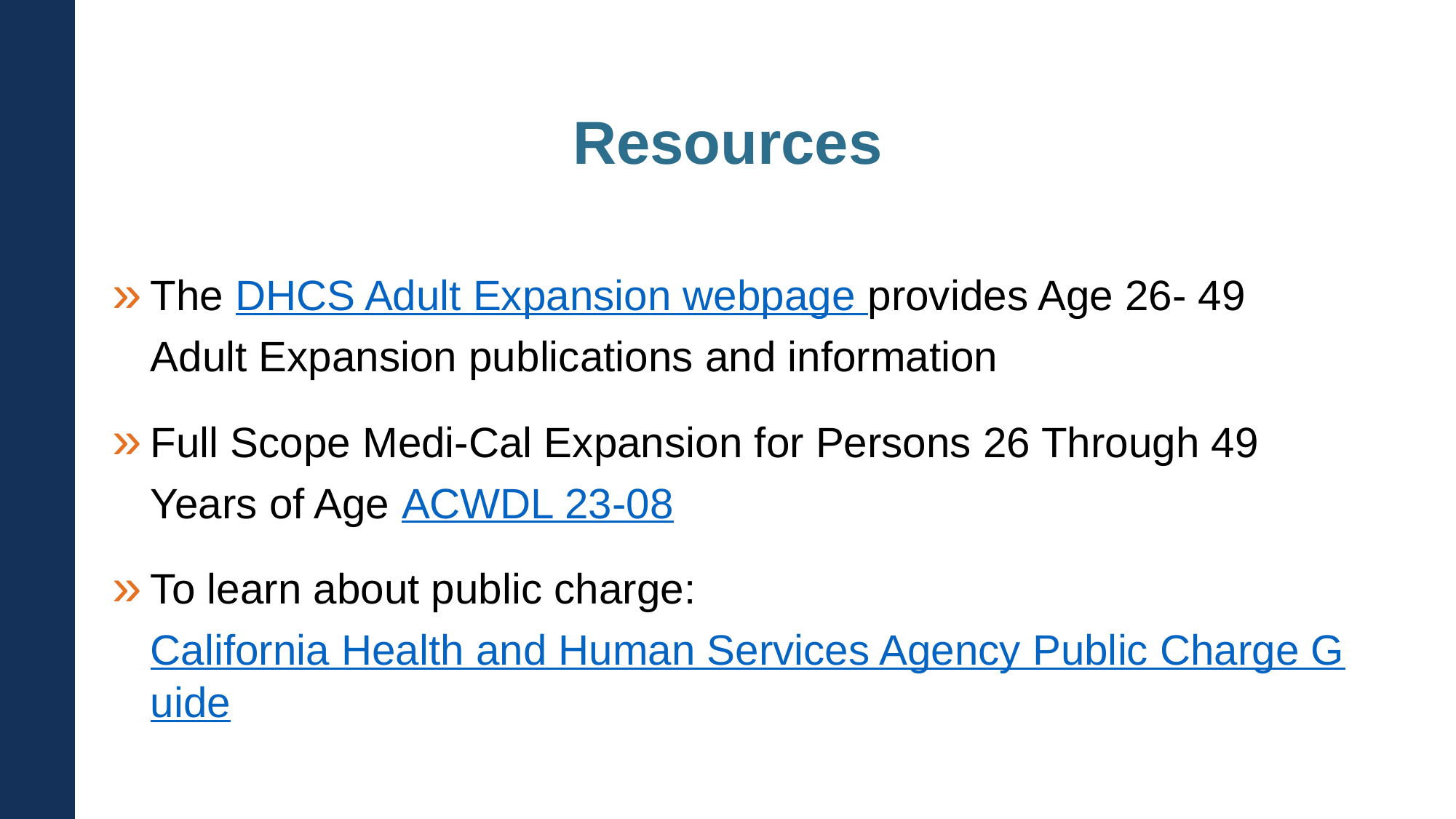

# Resources
The DHCS Adult Expansion webpage provides Age 26- 49 Adult Expansion publications and information
Full Scope Medi-Cal Expansion for Persons 26 Through 49 Years of Age​ ACWDL 23-08
To learn about public charge: California Health and Human Services Agency Public Charge Guide​